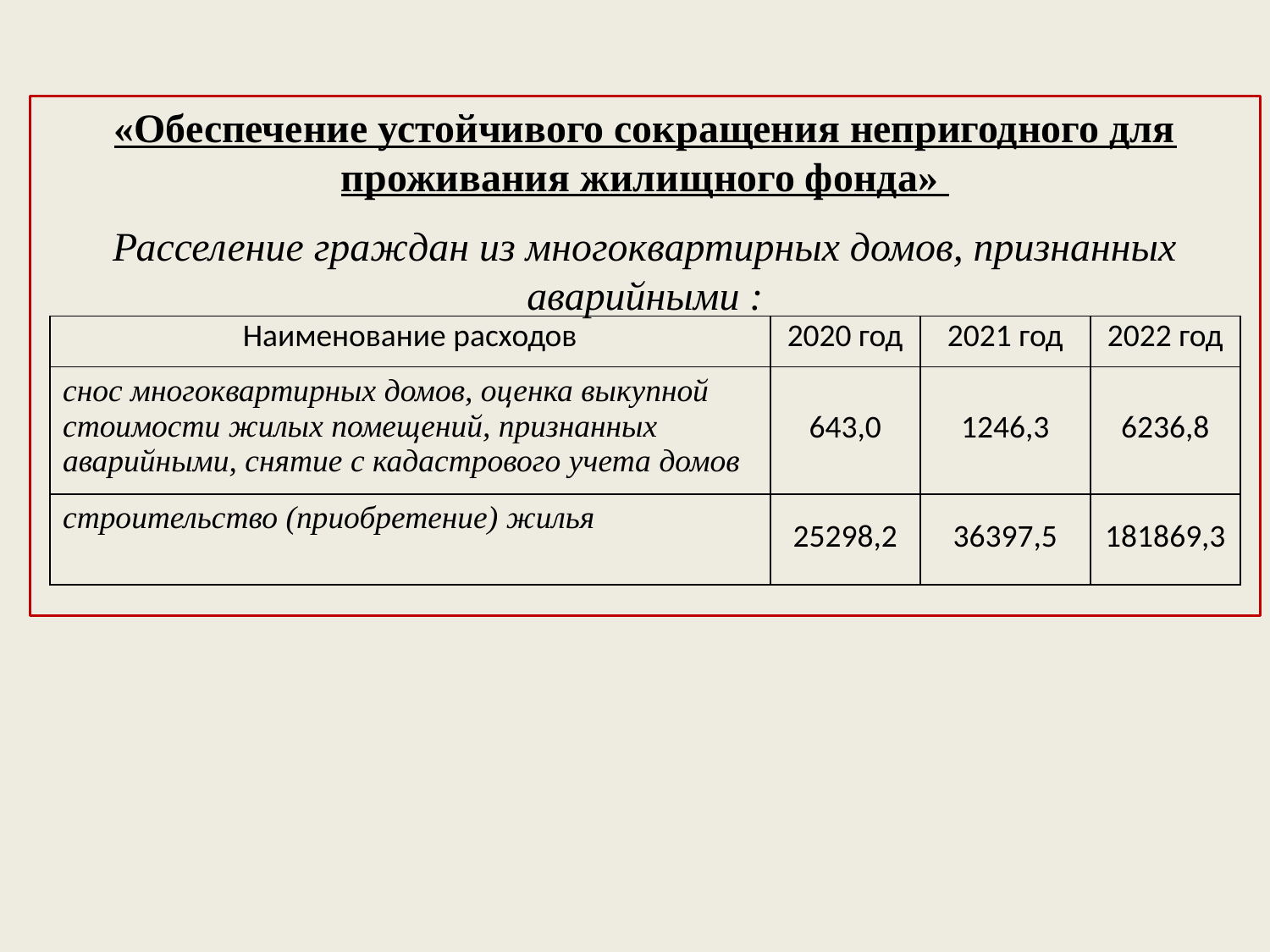

«Обеспечение устойчивого сокращения непригодного для проживания жилищного фонда»

Расселение граждан из многоквартирных домов, признанных аварийными :

| Наименование расходов | 2020 год | 2021 год | 2022 год |
| --- | --- | --- | --- |
| снос многоквартирных домов, оценка выкупной стоимости жилых помещений, признанных аварийными, снятие с кадастрового учета домов | 643,0 | 1246,3 | 6236,8 |
| строительство (приобретение) жилья | 25298,2 | 36397,5 | 181869,3 |